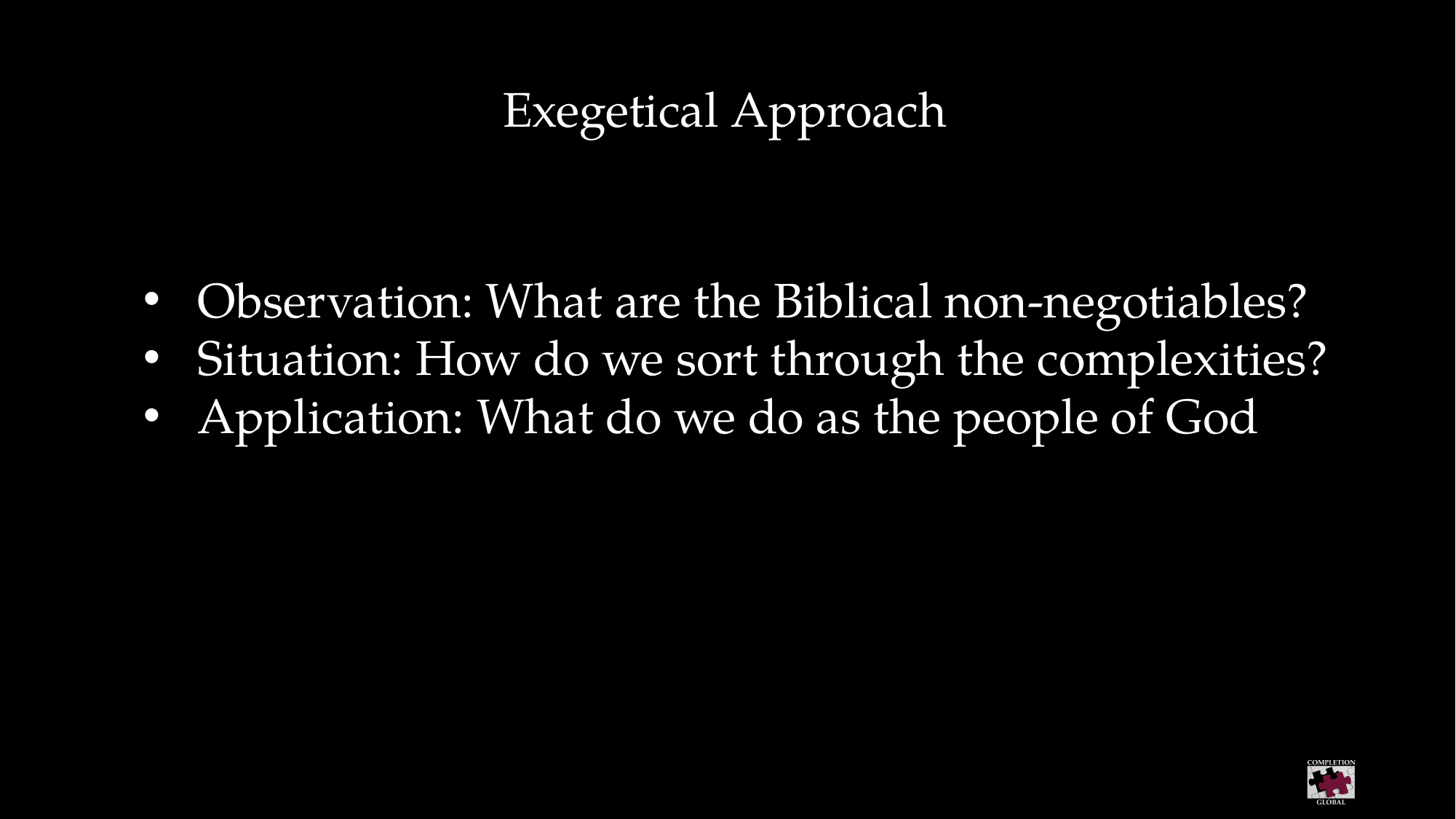

Exegetical Approach
Observation: What are the Biblical non-negotiables?
Situation: How do we sort through the complexities?
Application: What do we do as the people of God?